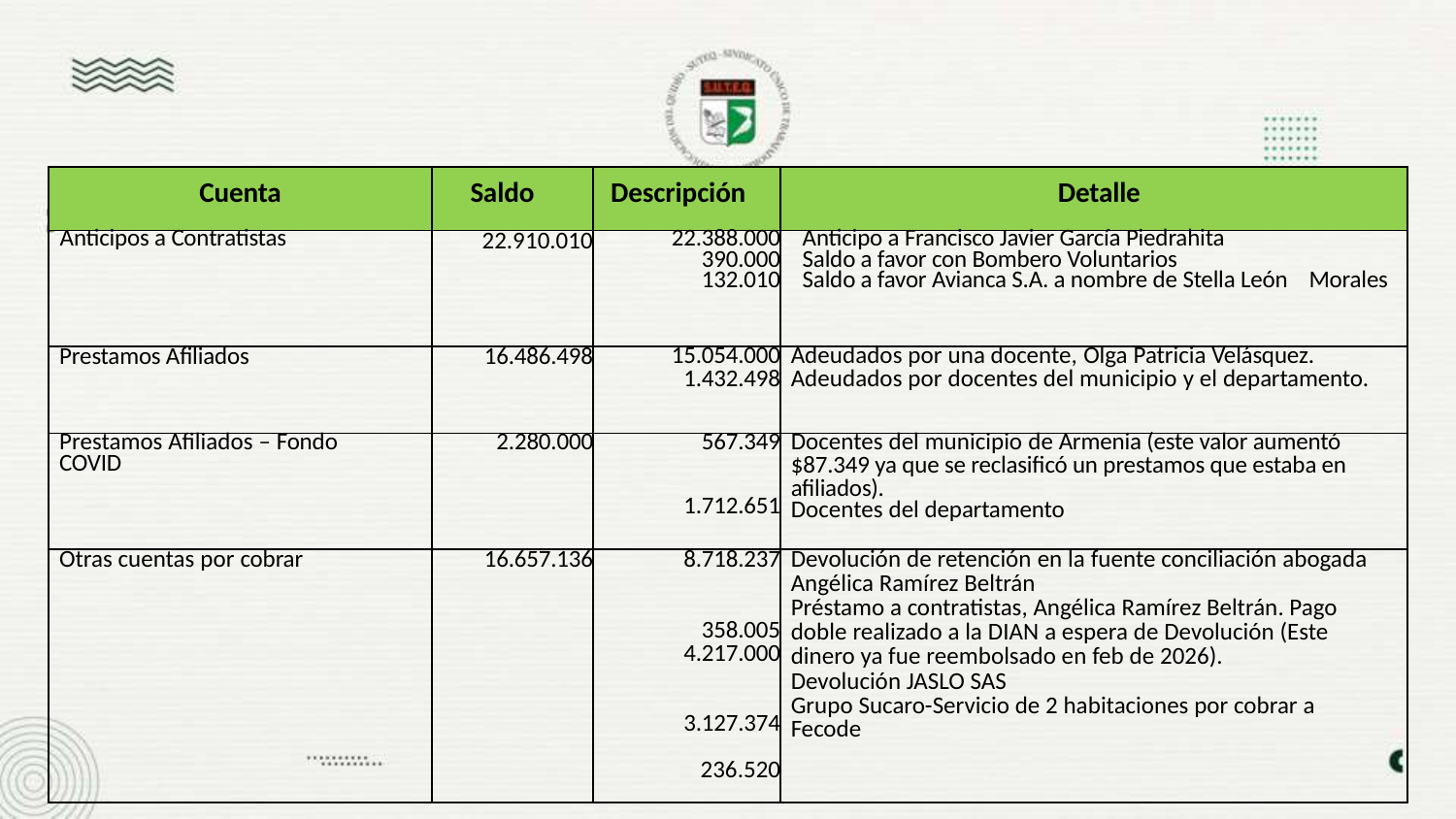

| Cuenta | Saldo | Descripción | Detalle |
| --- | --- | --- | --- |
| Anticipos a Contratistas | 22.910.010 | 22.388.000 390.000 132.010 | Anticipo a Francisco Javier García Piedrahita Saldo a favor con Bombero Voluntarios Saldo a favor Avianca S.A. a nombre de Stella León Morales |
| Prestamos Afiliados | 16.486.498 | 15.054.000 1.432.498 | Adeudados por una docente, Olga Patricia Velásquez. Adeudados por docentes del municipio y el departamento. |
| Prestamos Afiliados – Fondo COVID | 2.280.000 | 567.349 1.712.651 | Docentes del municipio de Armenia (este valor aumentó $87.349 ya que se reclasificó un prestamos que estaba en afiliados). Docentes del departamento |
| Otras cuentas por cobrar | 16.657.136 | 8.718.237   358.005 4.217.000 3.127.374 236.520 | Devolución de retención en la fuente conciliación abogada Angélica Ramírez Beltrán Préstamo a contratistas, Angélica Ramírez Beltrán. Pago doble realizado a la DIAN a espera de Devolución (Este dinero ya fue reembolsado en feb de 2026). Devolución JASLO SAS Grupo Sucaro-Servicio de 2 habitaciones por cobrar a Fecode |